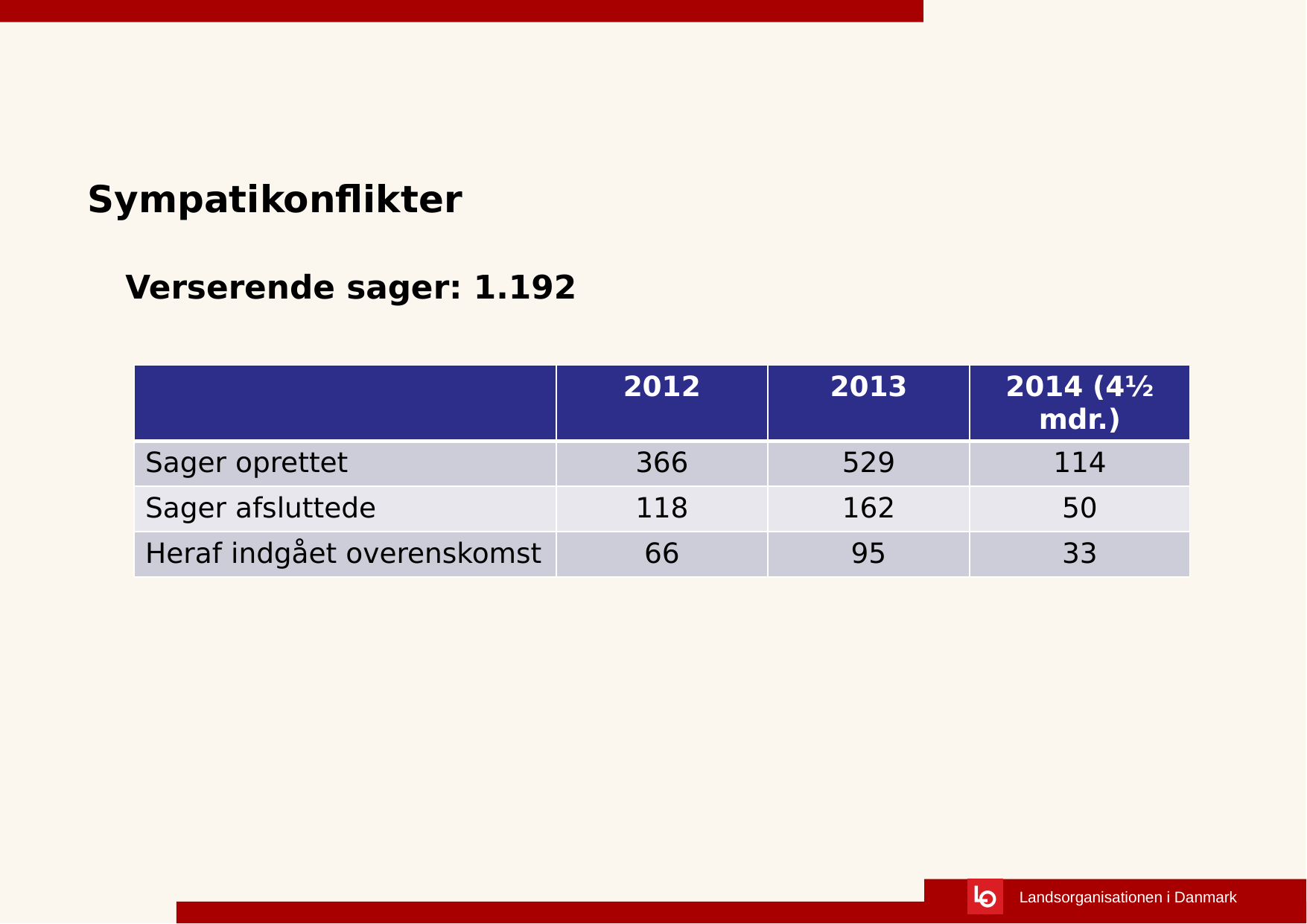

# Sympatikonflikter
Verserende sager: 1.192
|  | 2012 | 2013 | 2014 (4½ mdr.) |
| --- | --- | --- | --- |
| Sager oprettet | 366 | 529 | 114 |
| Sager afsluttede | 118 | 162 | 50 |
| Heraf indgået overenskomst | 66 | 95 | 33 |